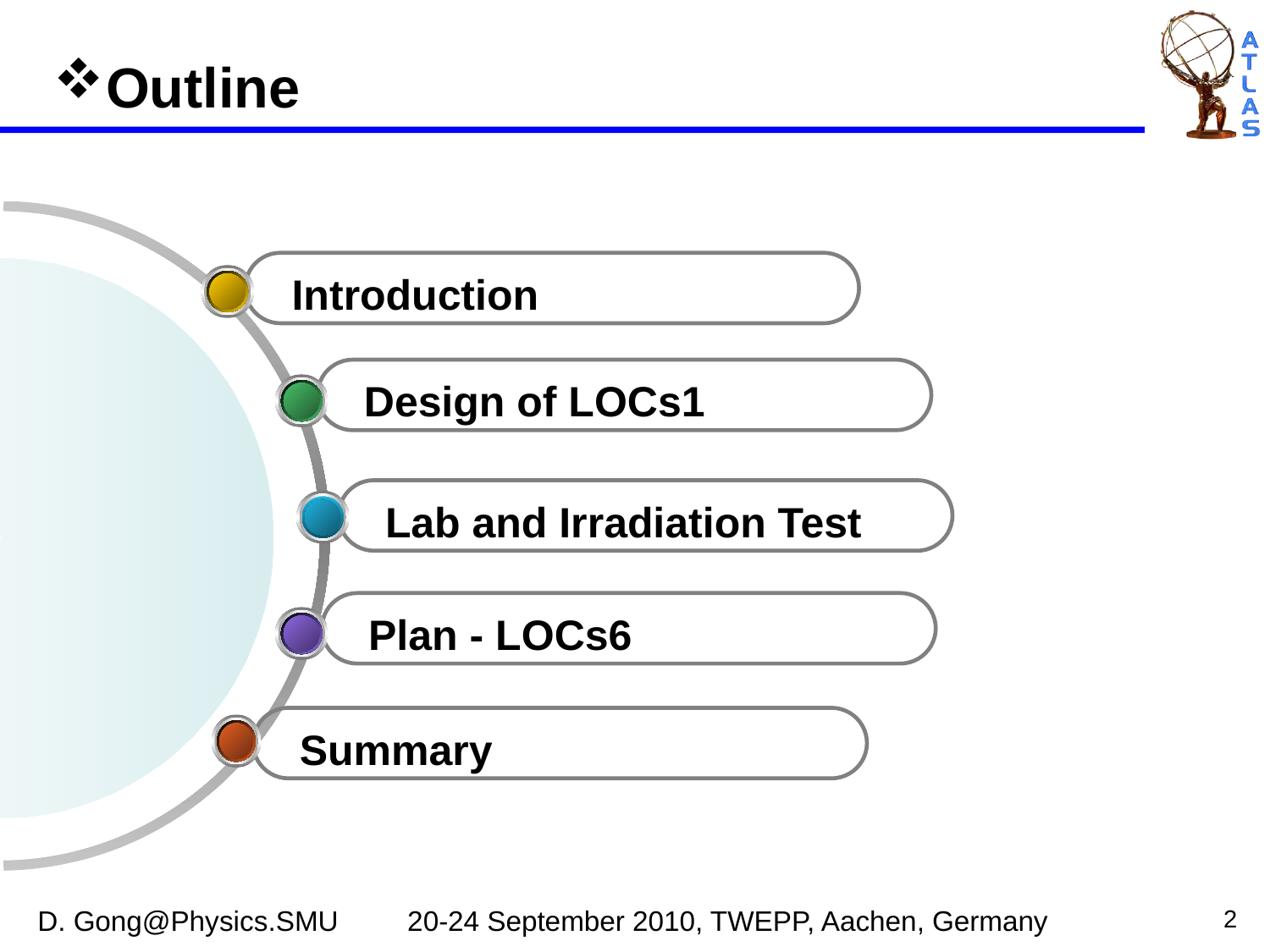

Outline

  Introduction

  Design of LOCs1

  Lab and Irradiation Test

  Plan - LOCs6

  Summary

2